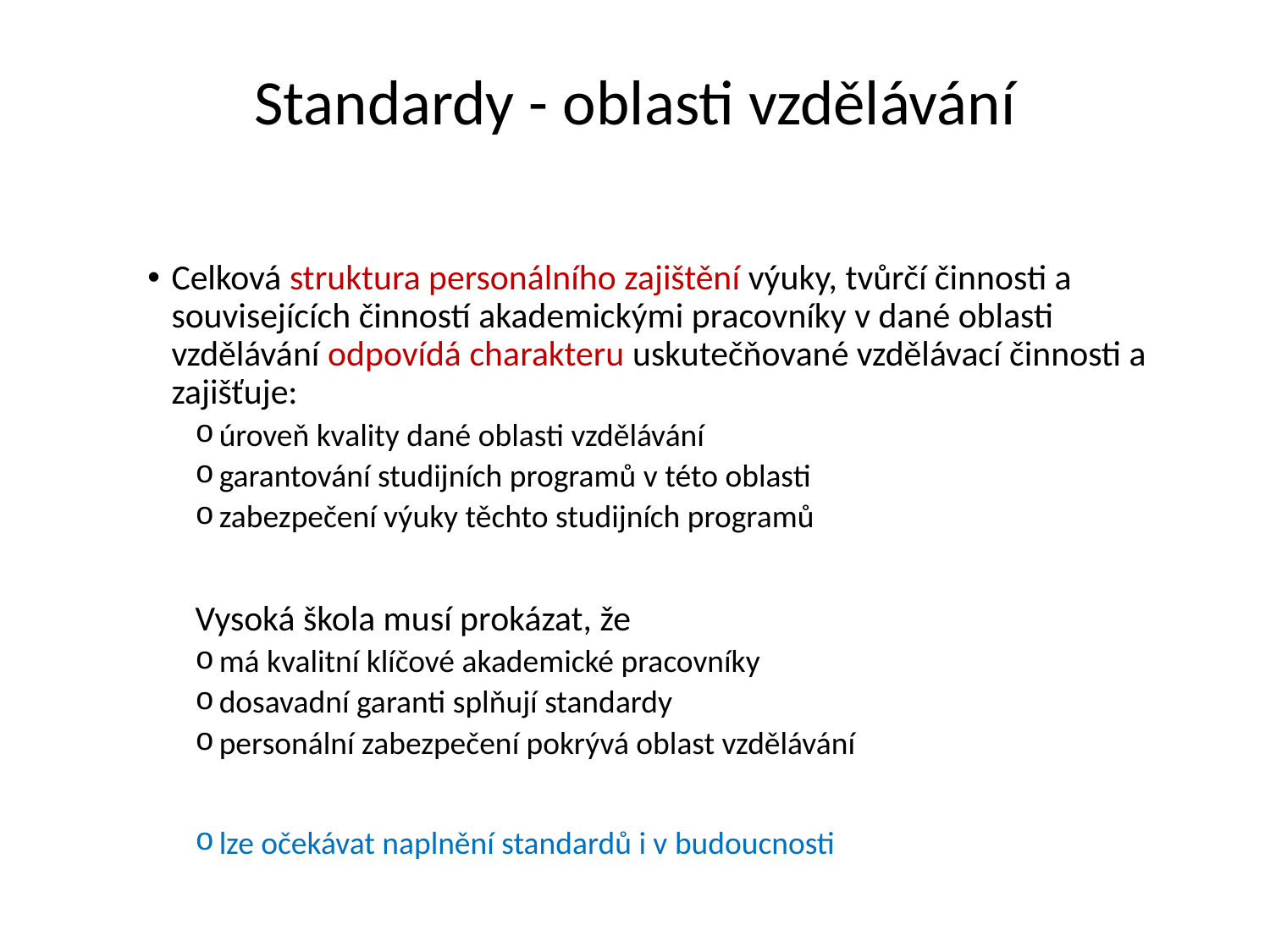

# Standardy - oblasti vzdělávání
Celková struktura personálního zajištění výuky, tvůrčí činnosti a souvisejících činností akademickými pracovníky v dané oblasti vzdělávání odpovídá charakteru uskutečňované vzdělávací činnosti a zajišťuje:
úroveň kvality dané oblasti vzdělávání
garantování studijních programů v této oblasti
zabezpečení výuky těchto studijních programů

Vysoká škola musí prokázat, že
má kvalitní klíčové akademické pracovníky
dosavadní garanti splňují standardy
personální zabezpečení pokrývá oblast vzdělávání

lze očekávat naplnění standardů i v budoucnosti